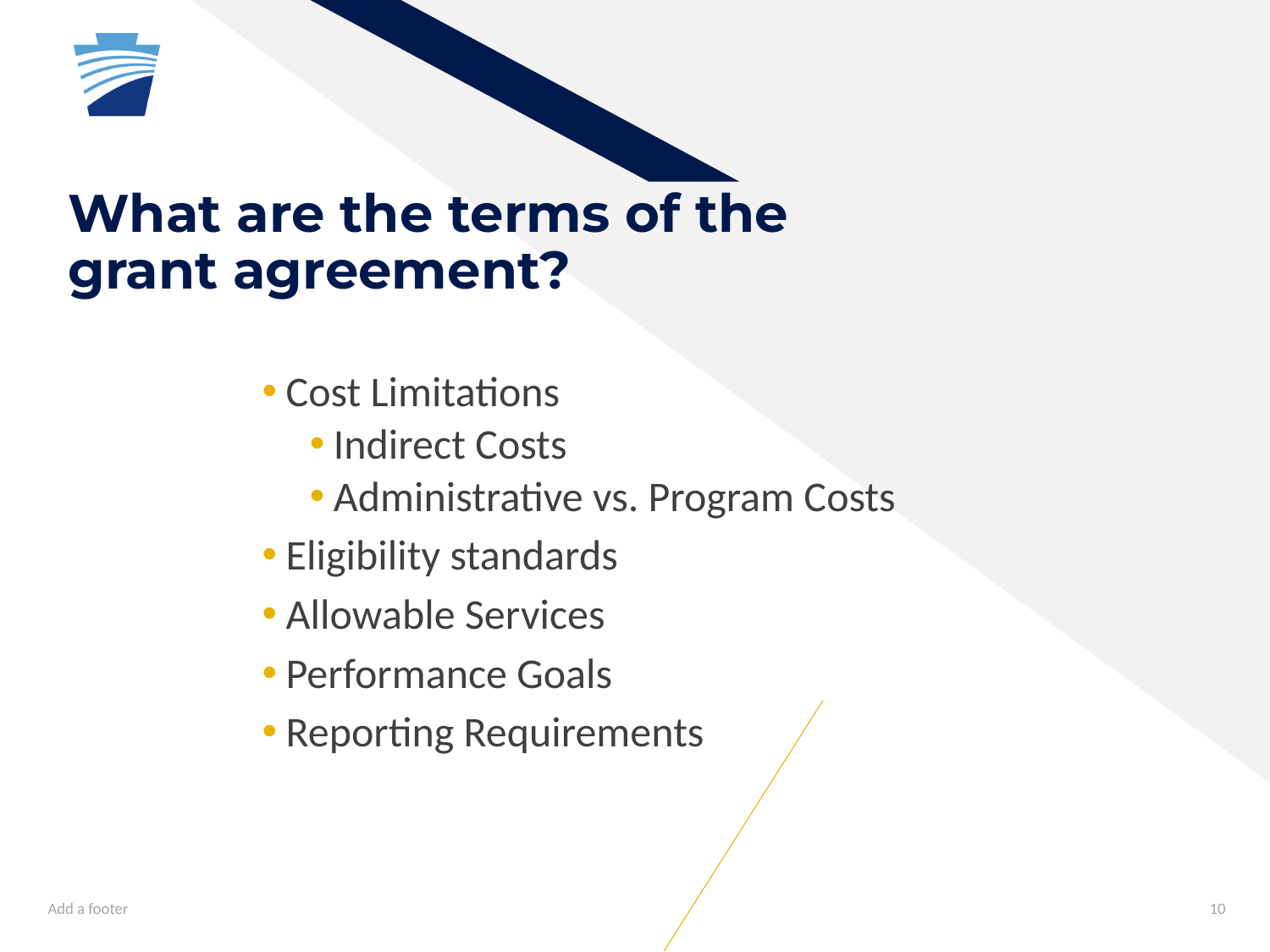

# What are the terms of the grant agreement?
Cost Limitations
Indirect Costs
Administrative vs. Program Costs
Eligibility standards
Allowable Services
Performance Goals
Reporting Requirements

Add a footer
10